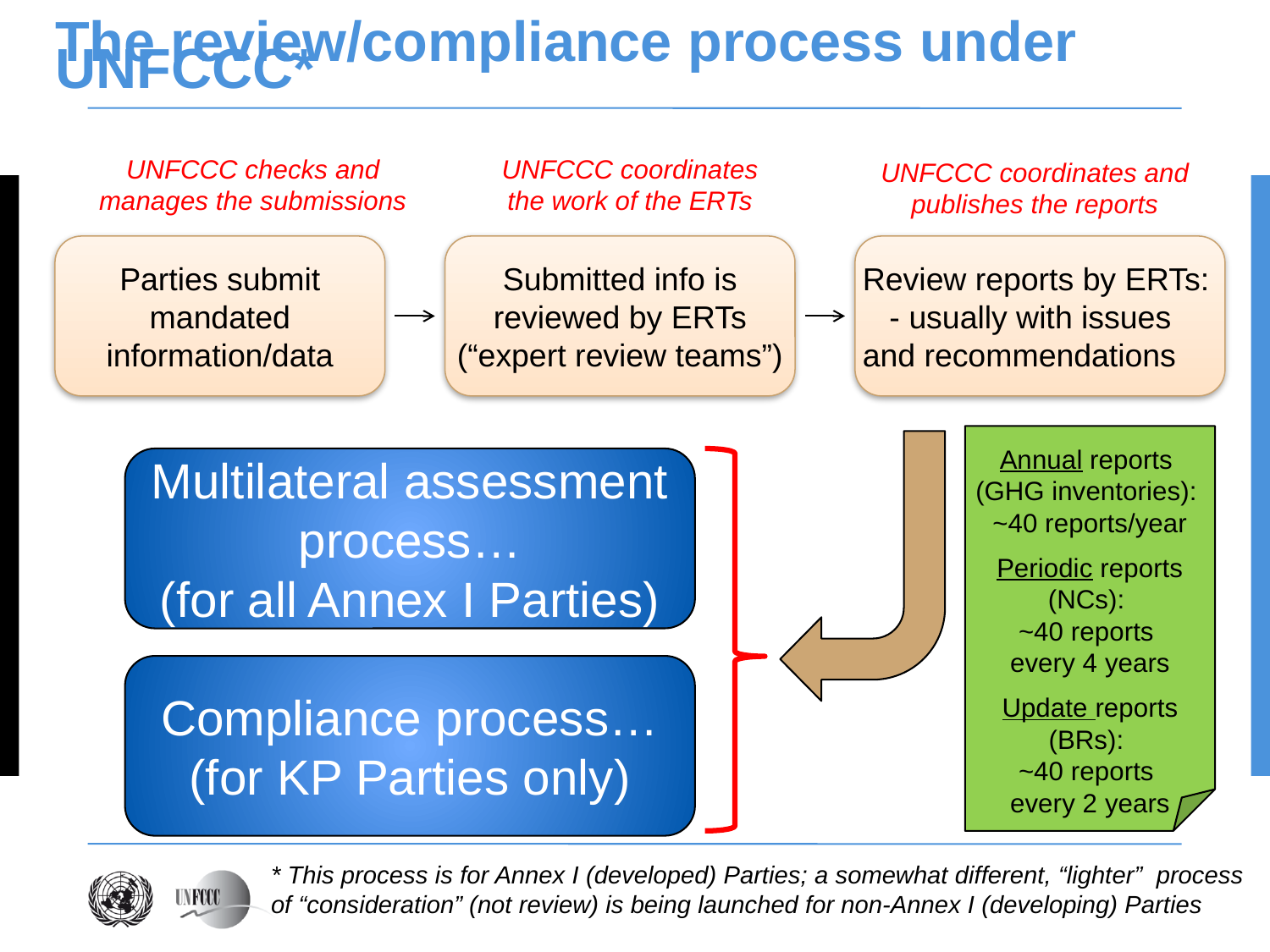

# The review/compliance process under UNFCCC*
UNFCCC checks and manages the submissions
UNFCCC coordinates the work of the ERTs
UNFCCC coordinates and publishes the reports
Parties submit mandated information/data
Submitted info is reviewed by ERTs (“expert review teams”)
Review reports by ERTs:    - usually with issues and recommendations

Annual reports
(GHG inventories):
~40 reports/year
Periodic reports (NCs):
~40 reports
every 4 years
Update reports (BRs):
~40 reports
every 2 years

Multilateral assessment process…
(for all Annex I Parties)

Compliance process…
(for KP Parties only)
* This process is for Annex I (developed) Parties; a somewhat different, “lighter”  process
of “consideration” (not review) is being launched for non-Annex I (developing) Parties